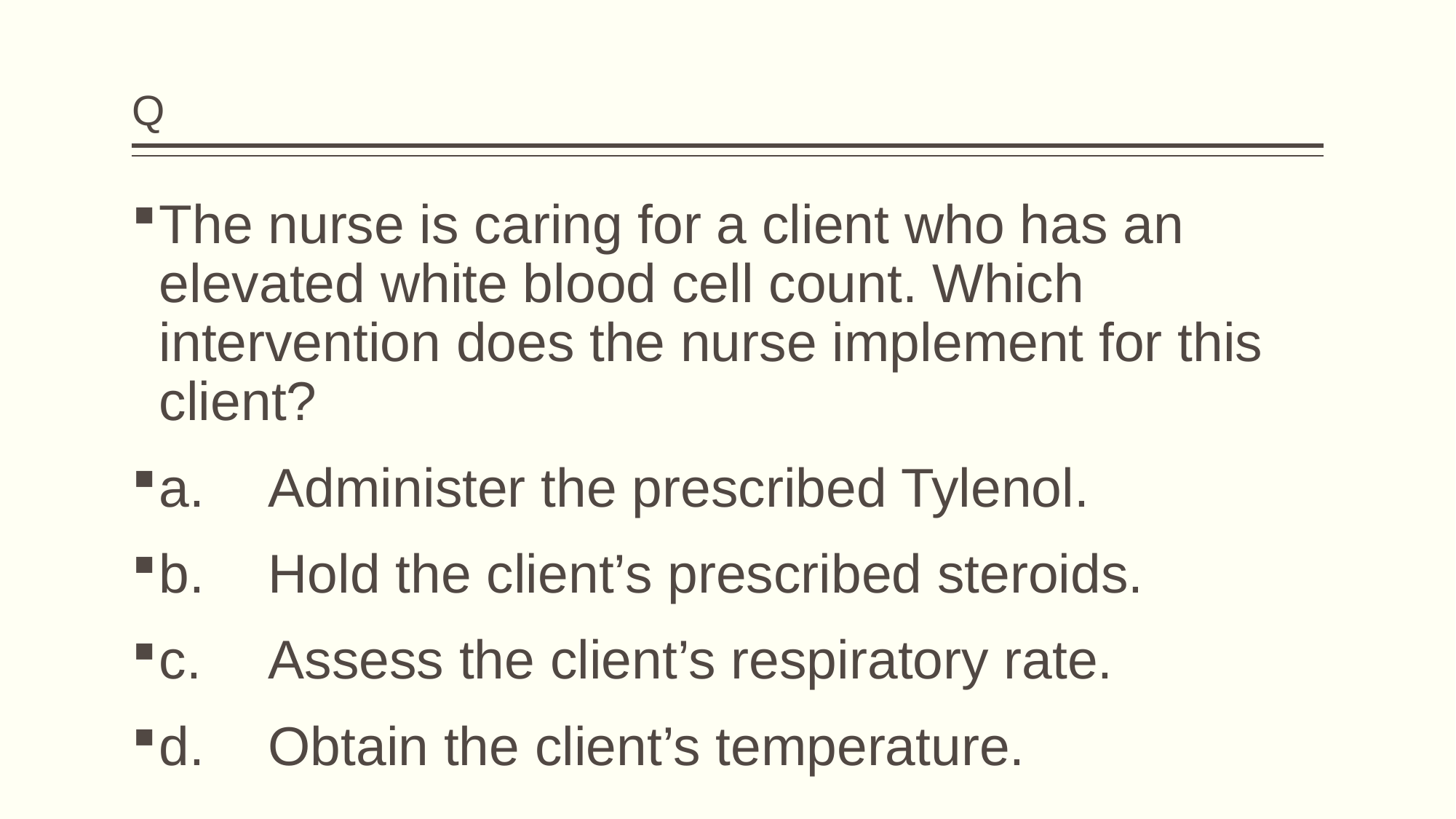

# Q
The nurse is caring for a client who has an elevated white blood cell count. Which intervention does the nurse implement for this client?
a.	Administer the prescribed Tylenol.
b.	Hold the client’s prescribed steroids.
c.	Assess the client’s respiratory rate.
d.	Obtain the client’s temperature.